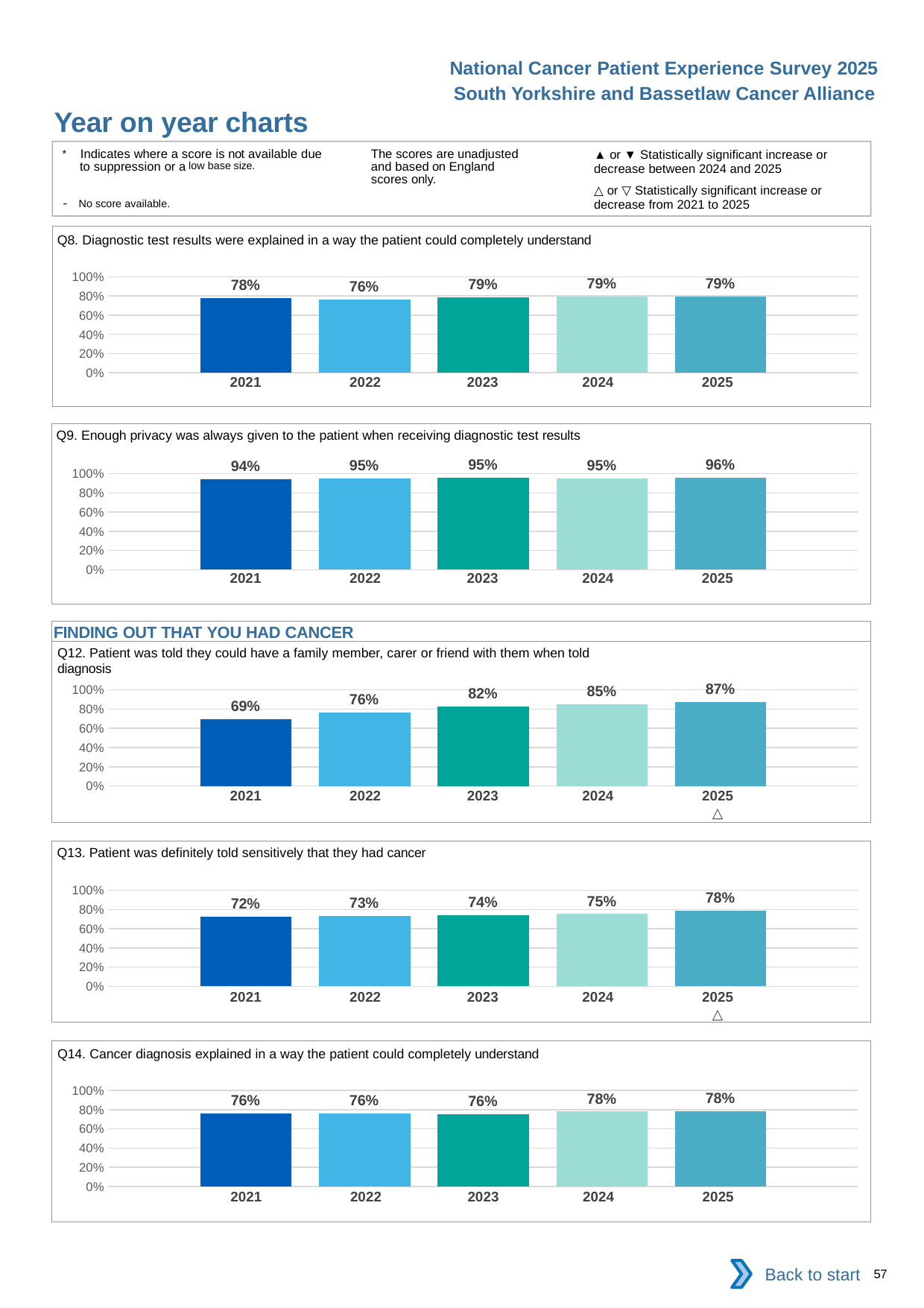

National Cancer Patient Experience Survey 2025
South Yorkshire and Bassetlaw Cancer Alliance
Year on year charts (2)

The scores are unadjusted and based on England scores only.
*  Indicates where a score is not available due to suppression or a low base size.
- No score available.
▲ or ▼ Statistically significant increase or decrease between 2024 and 2025
△ or ▽ Statistically significant increase or decrease from 2021 to 2025
Q8. Diagnostic test results were explained in a way the patient could completely understand

### Chart

| Category | 2021 | 2022 | 2023 | 2024 | 2025 |
|---|---|---|---|---|---|
| Category 1 | 0.7793241 | 0.7645788 | 0.785214 | 0.7903635 | 0.7894737 |
| 2021 | 2022 | 2023 | 2024 | 2025 |
| --- | --- | --- | --- | --- |
|  |  |  |  |  |
Q9. Enough privacy was always given to the patient when receiving diagnostic test results

### Chart

| Category | 2021 | 2022 | 2023 | 2024 | 2025 |
|---|---|---|---|---|---|
| Category 1 | 0.9425743 | 0.9481081 | 0.9538702 | 0.9461733 | 0.9560336 |
| 2021 | 2022 | 2023 | 2024 | 2025 |
| --- | --- | --- | --- | --- |
|  |  |  |  |  |
FINDING OUT THAT YOU HAD CANCER
Q12. Patient was told they could have a family member, carer or friend with them when told diagnosis

### Chart

| Category | 2021 | 2022 | 2023 | 2024 | 2025 |
|---|---|---|---|---|---|
| Category 1 | 0.6947649 | 0.7638238 | 0.824417 | 0.8475336 | 0.8723761 |
| 2021 | 2022 | 2023 | 2024 | 2025 |
| --- | --- | --- | --- | --- |
|  |  |  |  | △ |
Q13. Patient was definitely told sensitively that they had cancer

### Chart

| Category | 2021 | 2022 | 2023 | 2024 | 2025 |
|---|---|---|---|---|---|
| Category 1 | 0.7236731 | 0.7329193 | 0.7408616 | 0.7521067 | 0.7847003 |
| 2021 | 2022 | 2023 | 2024 | 2025 |
| --- | --- | --- | --- | --- |
|  |  |  |  | △ |
Q14. Cancer diagnosis explained in a way the patient could completely understand

### Chart

| Category | 2021 | 2022 | 2023 | 2024 | 2025 |
|---|---|---|---|---|---|
| Category 1 | 0.760101 | 0.7621574 | 0.7553676 | 0.7795661 | 0.7841444 |
| 2021 | 2022 | 2023 | 2024 | 2025 |
| --- | --- | --- | --- | --- |
|  |  |  |  |  |
Back to start

57